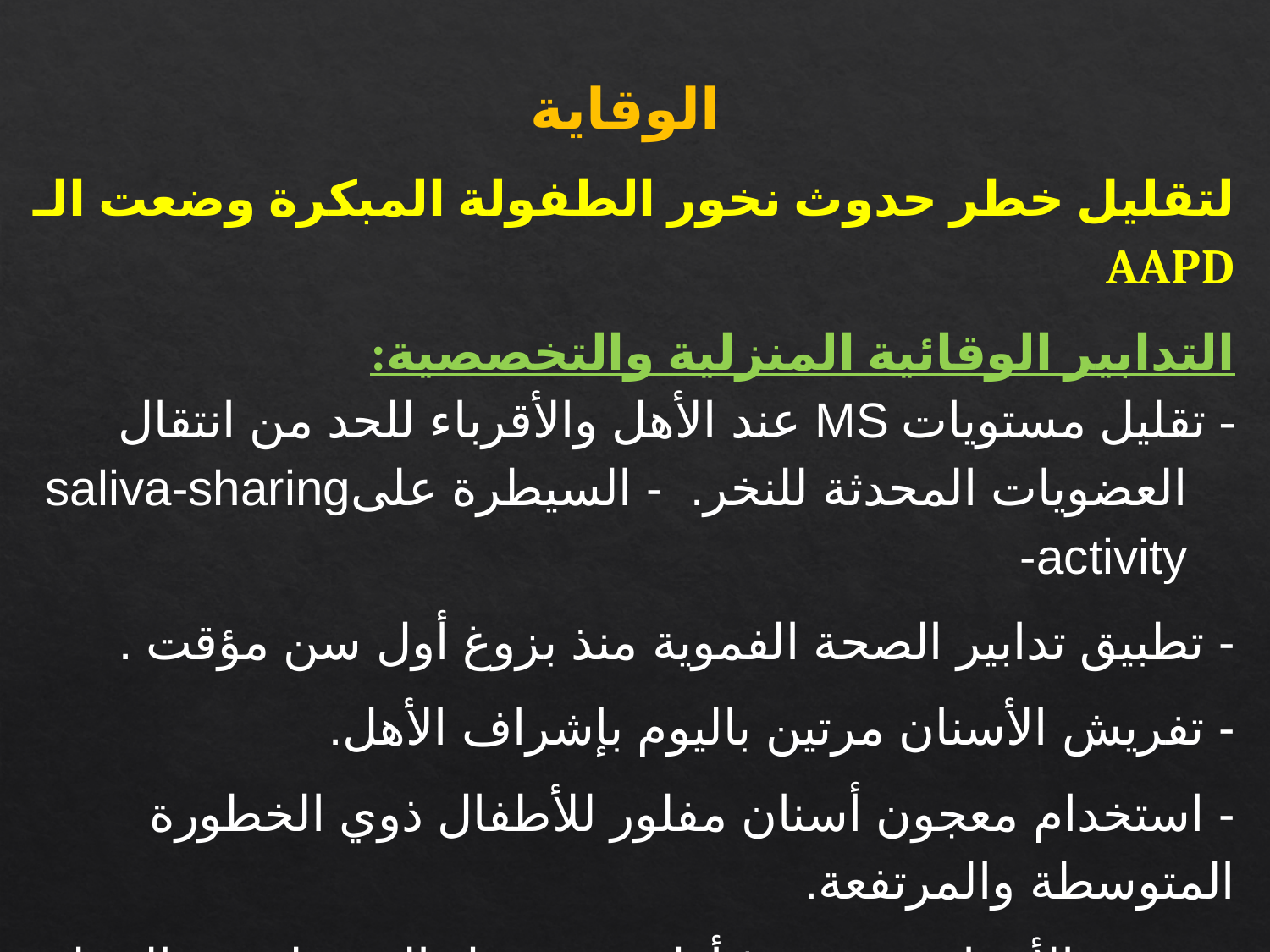

الوقاية
لتقليل خطر حدوث نخور الطفولة المبكرة وضعت الـ AAPD
التدابير الوقائية المنزلية والتخصصية:
- تقليل مستويات MS عند الأهل والأقرباء للحد من انتقال العضويات المحدثة للنخر.  - السيطرة علىsaliva-sharing -activity
- تطبيق تدابير الصحة الفموية منذ بزوغ أول سن مؤقت .
- تفريش الأسنان مرتين باليوم بإشراف الأهل.
- استخدام معجون أسنان مفلور للأطفال ذوي الخطورة المتوسطة والمرتفعة.
- فحص الأسنان منذ بزوغ أول سن وقبل السنة لتقييم الخطر النخري.
- تثقيف الأهل حول الوقاية من أمراض الفم.